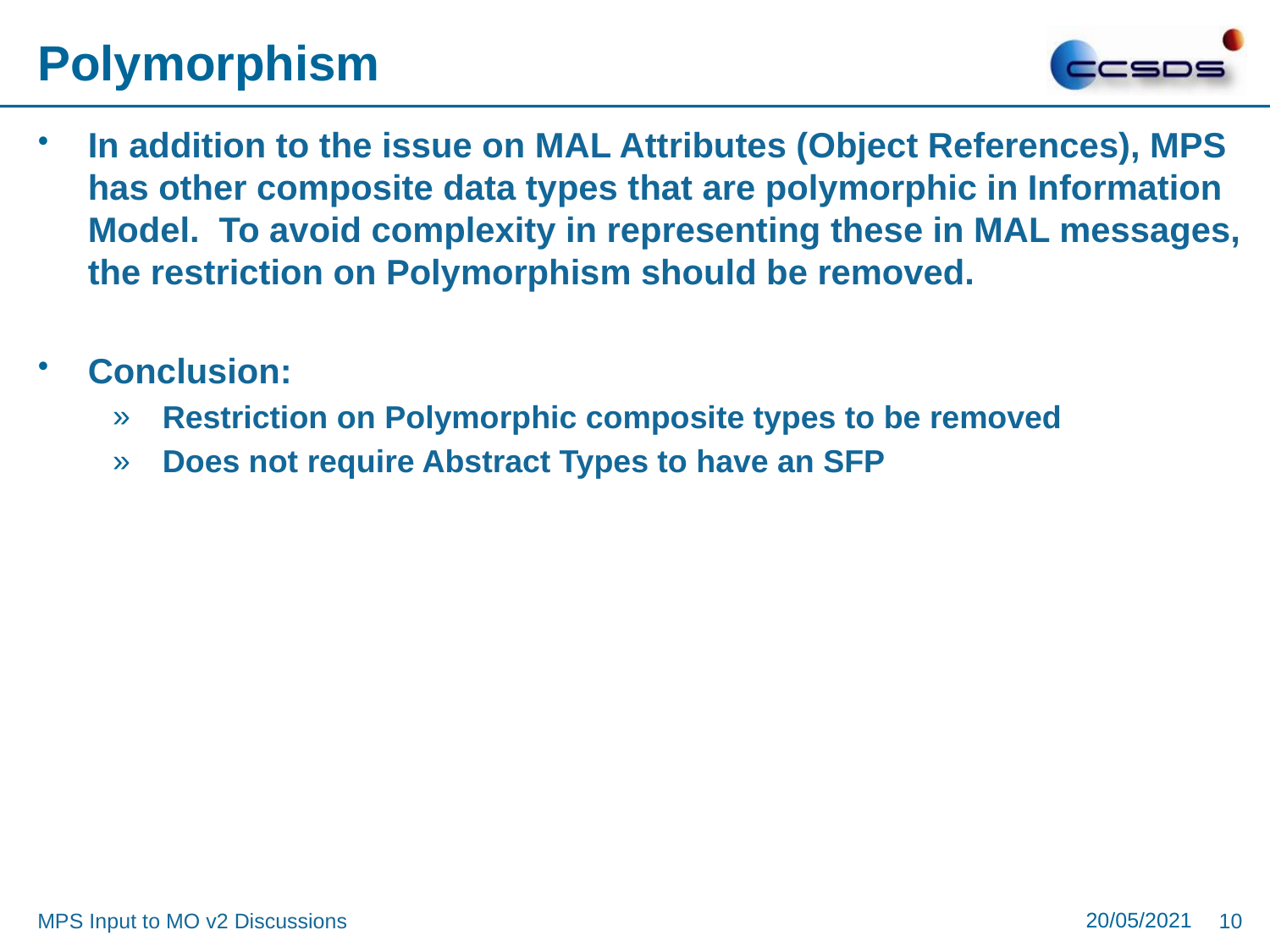

# Polymorphism
In addition to the issue on MAL Attributes (Object References), MPS has other composite data types that are polymorphic in Information Model.  To avoid complexity in representing these in MAL messages, the restriction on Polymorphism should be removed.

Conclusion:
Restriction on Polymorphic composite types to be removed
Does not require Abstract Types to have an SFP
20/05/2021
MPS Input to MO v2 Discussions